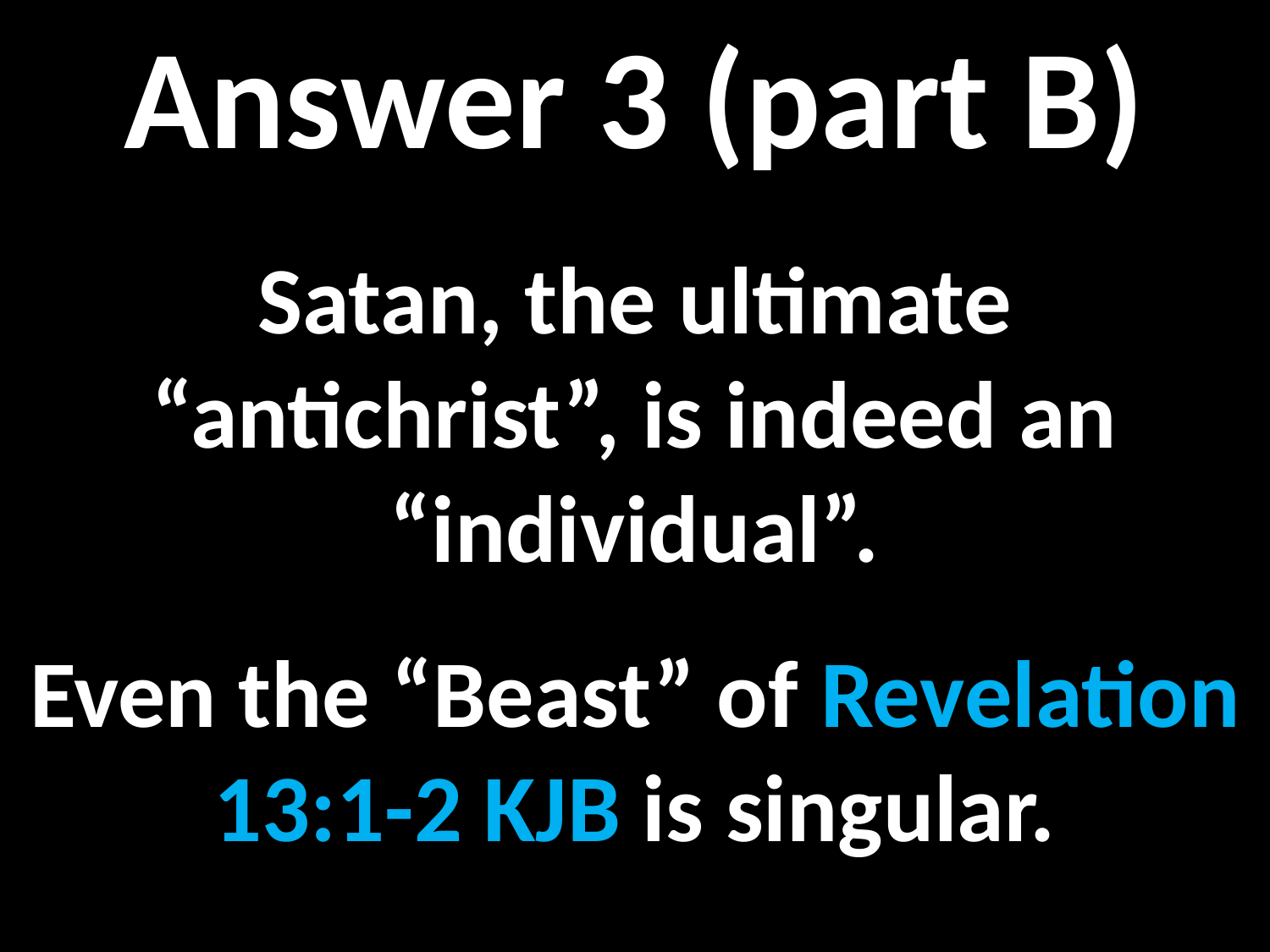

Answer 3 (part B)
Satan, the ultimate “antichrist”, is indeed an “individual”.

Even the “Beast” of Revelation 13:1-2 KJB is singular.